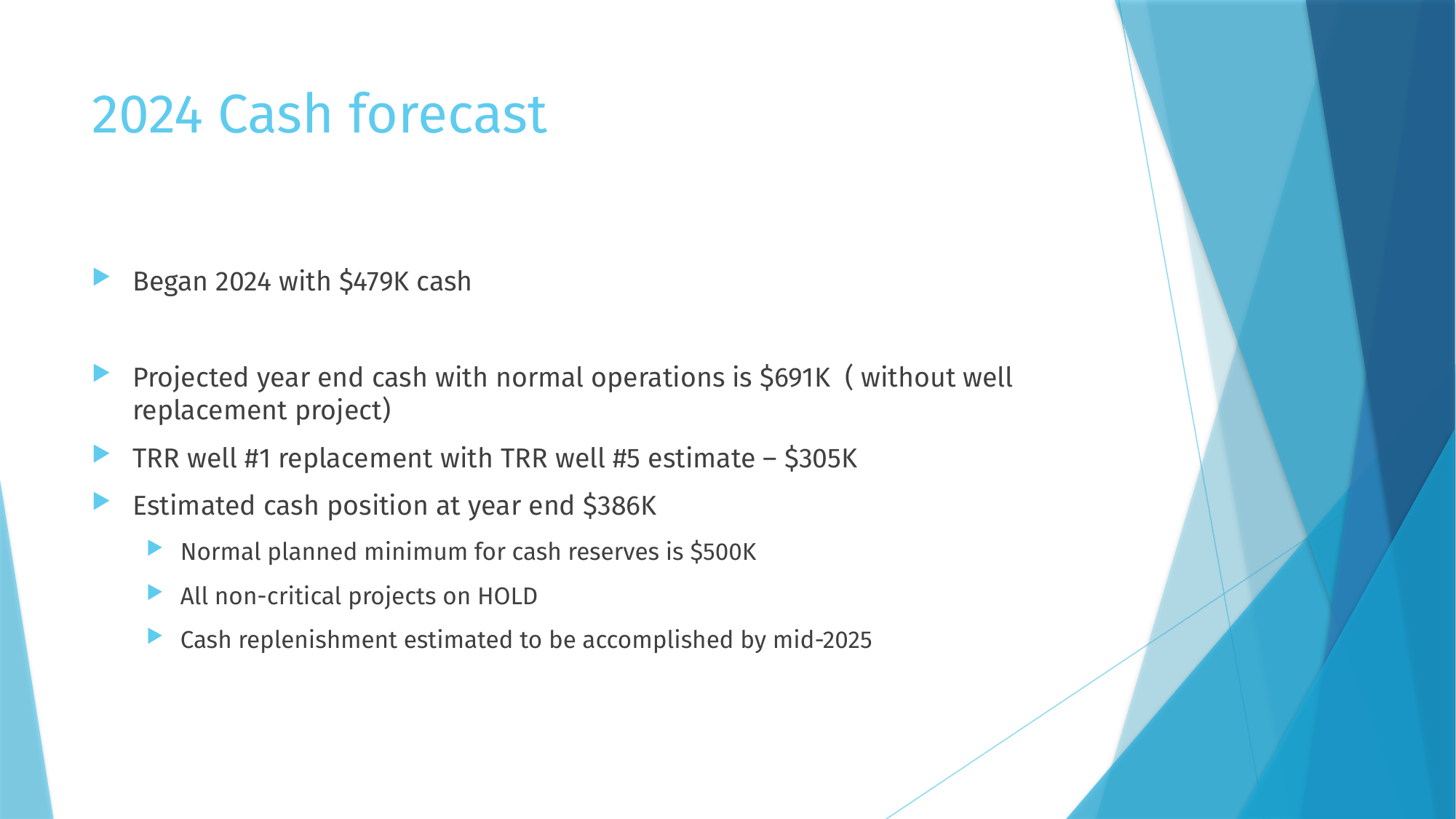

# 2024 Cash forecast
Began 2024 with $479K cash

Projected year end cash with normal operations is $691K  ( without well replacement project)
TRR well #1 replacement with TRR well #5 estimate – $305K
Estimated cash position at year end $386K
Normal planned minimum for cash reserves is $500K
All non-critical projects on HOLD
Cash replenishment estimated to be accomplished by mid-2025